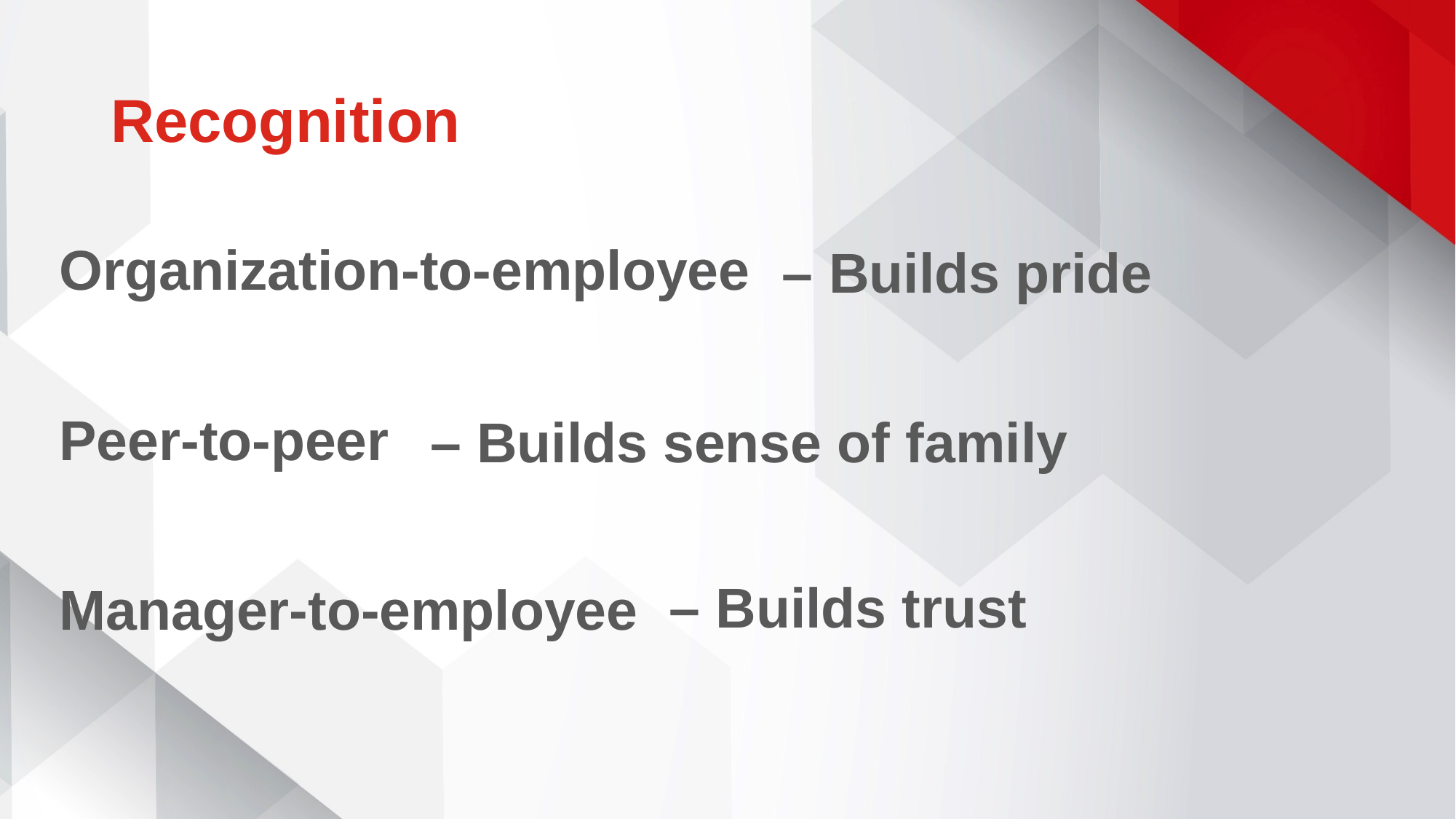

# Recognition
– Builds pride
Organization-to-employee

Peer-to-peer

Manager-to-employee

– Builds sense of family
– Builds trust